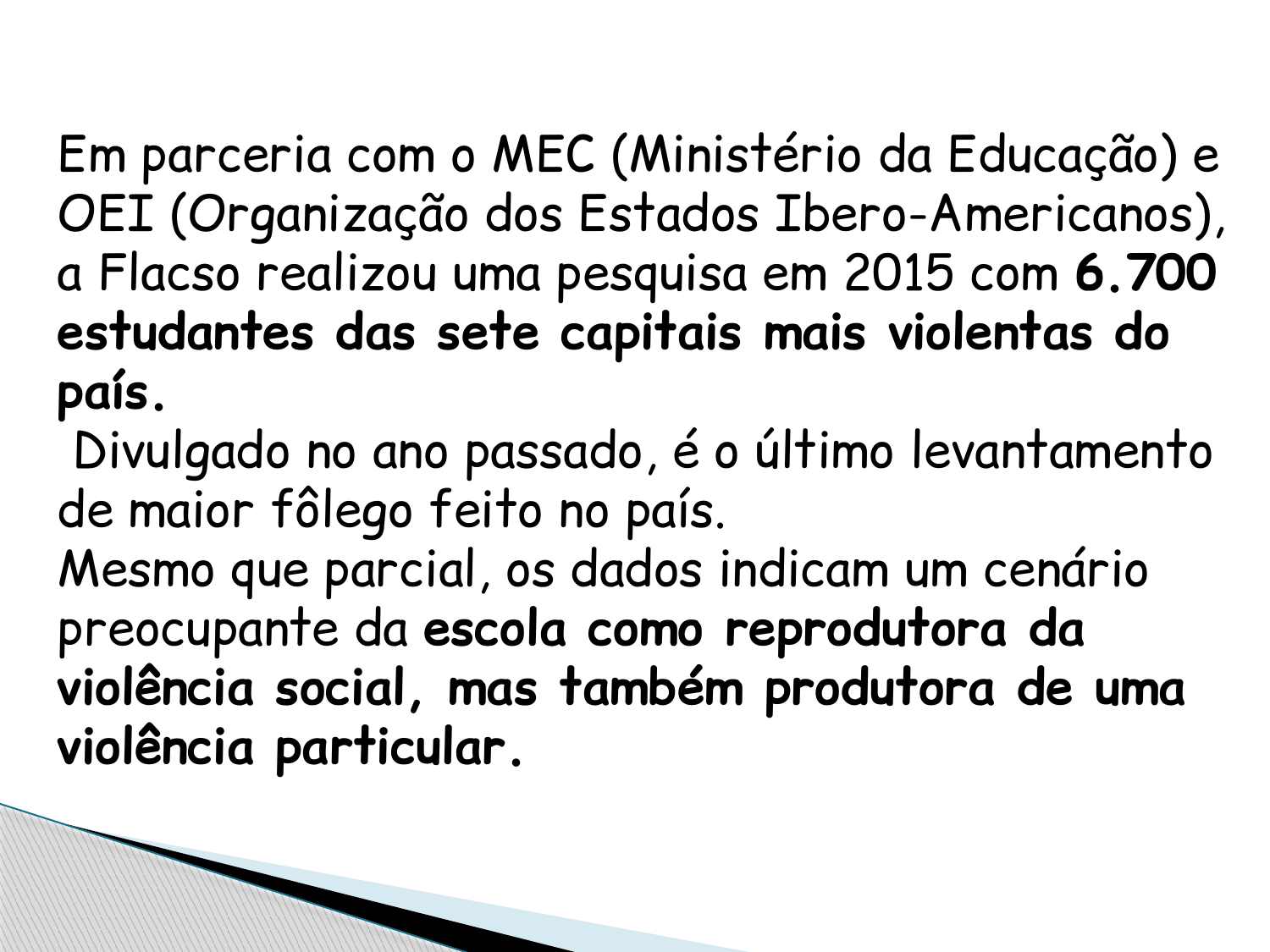

Em parceria com o MEC (Ministério da Educação) e OEI (Organização dos Estados Ibero-Americanos), a Flacso realizou uma pesquisa em 2015 com 6.700 estudantes das sete capitais mais violentas do país.
 Divulgado no ano passado, é o último levantamento de maior fôlego feito no país.
Mesmo que parcial, os dados indicam um cenário preocupante da escola como reprodutora da violência social, mas também produtora de uma violência particular.